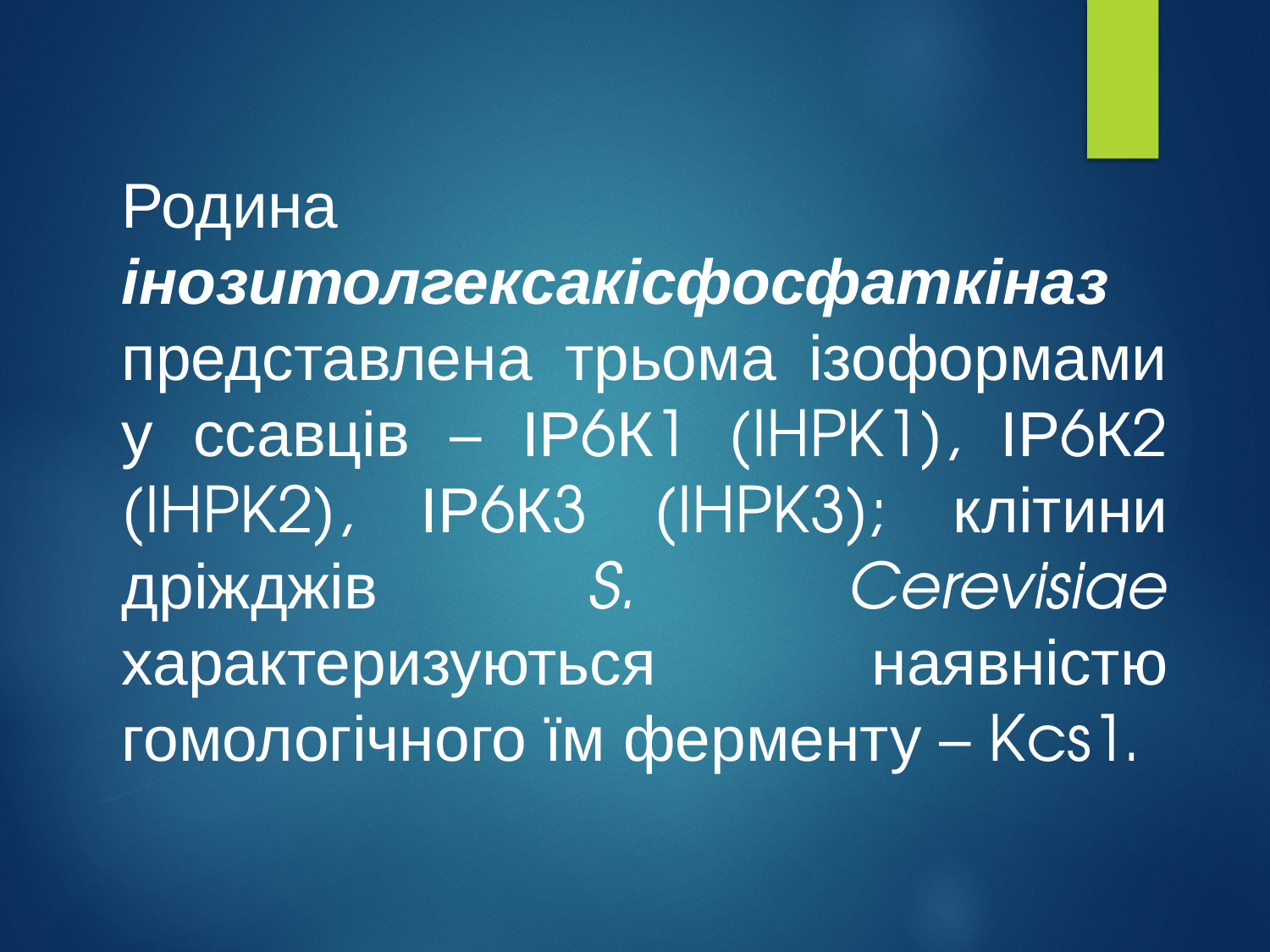

Родина інозитолгексакісфосфаткіназ представлена трьома ізоформами у ссавців – ІР6К1 (IHPK1), ІР6К2 (IHPK2), ІР6К3 (IHPK3); клітини дріжджів S. Cerevisiae характеризуються наявністю гомологічного їм ферменту – Kcs1.